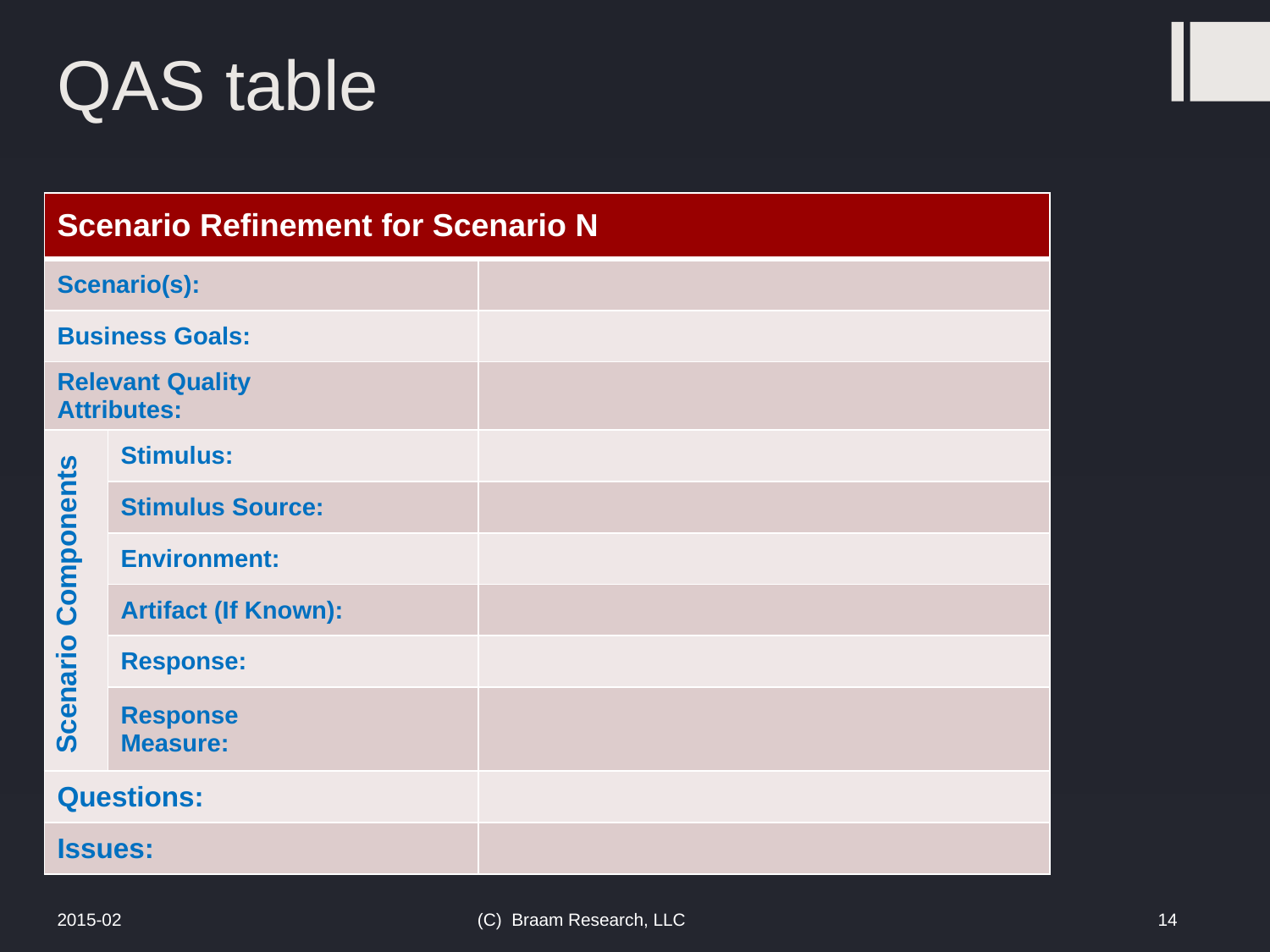

# QAS table
| Scenario Refinement for Scenario N |  |  |
| --- | --- | --- |
| Scenario(s): |  |  |
| Business Goals: |  |  |
| Relevant Quality Attributes: |  |  |
| Scenario Components | Stimulus: |  |
|  | Stimulus Source: |  |
|  | Environment: |  |
|  | Artifact (If Known): |  |
|  | Response: |  |
|  | Response Measure: |  |
| Questions: |  |  |
| Issues: |  |  |
(C)  Braam Research, LLC
14
2015-02